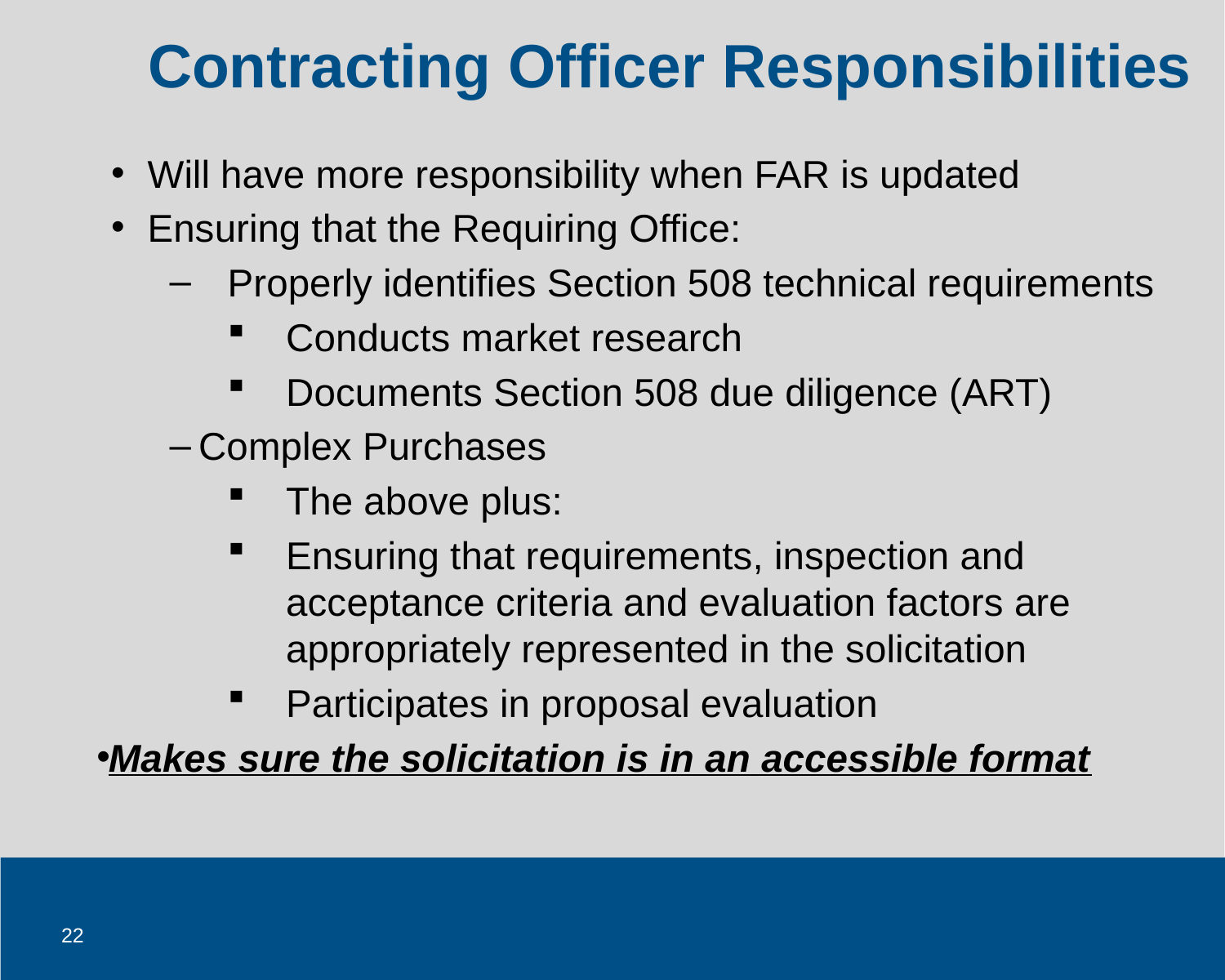

# Contracting Officer Responsibilities
Will have more responsibility when FAR is updated
Ensuring that the Requiring Office:
Properly identifies Section 508 technical requirements
Conducts market research
Documents Section 508 due diligence (ART)
Complex Purchases
The above plus:
Ensuring that requirements, inspection and acceptance criteria and evaluation factors are appropriately represented in the solicitation
Participates in proposal evaluation
Makes sure the solicitation is in an accessible format

22